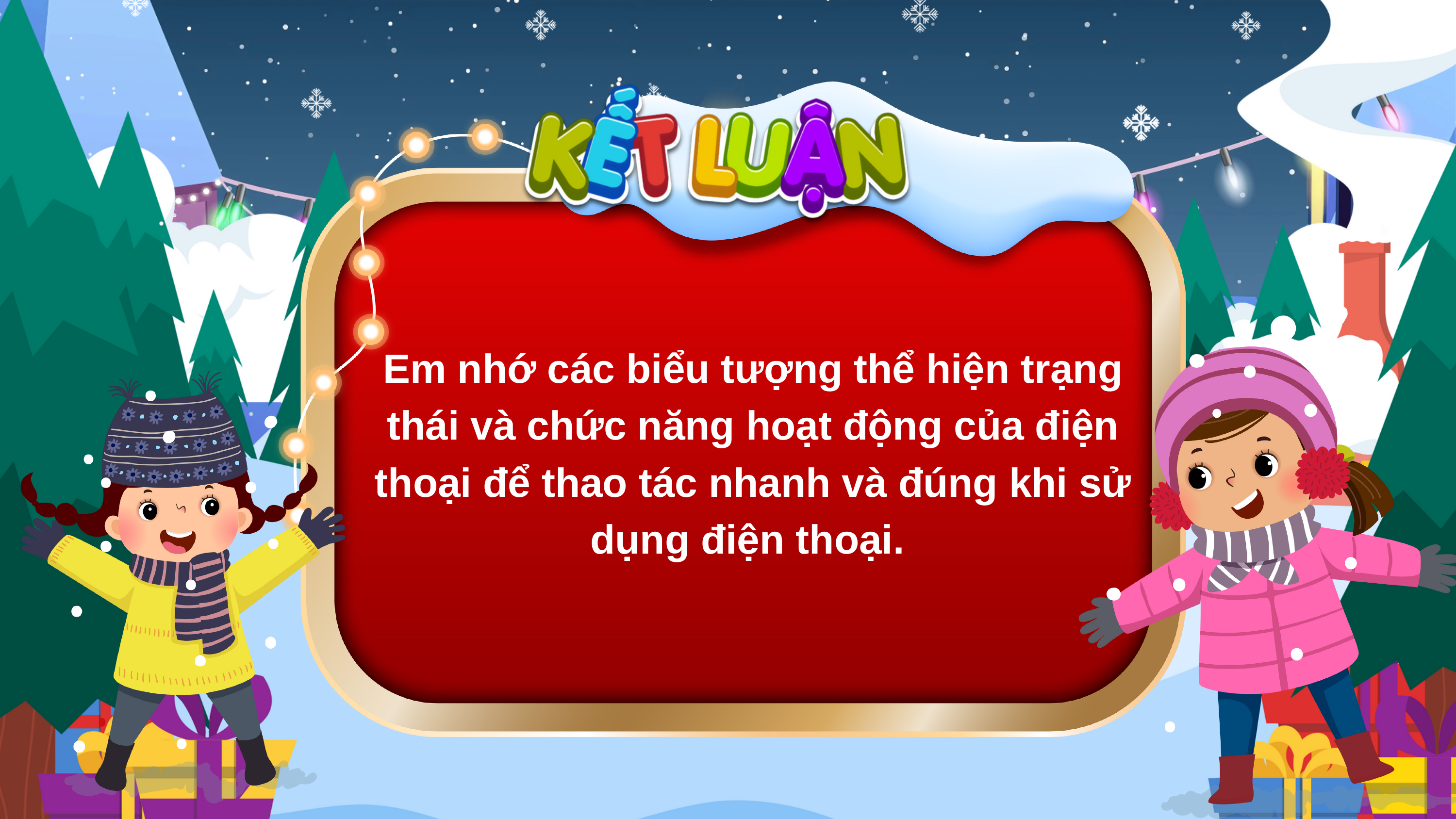

Em nhớ các biểu tượng thể hiện trạng thái và chức năng hoạt động của điện thoại để thao tác nhanh và đúng khi sử dụng điện thoại.